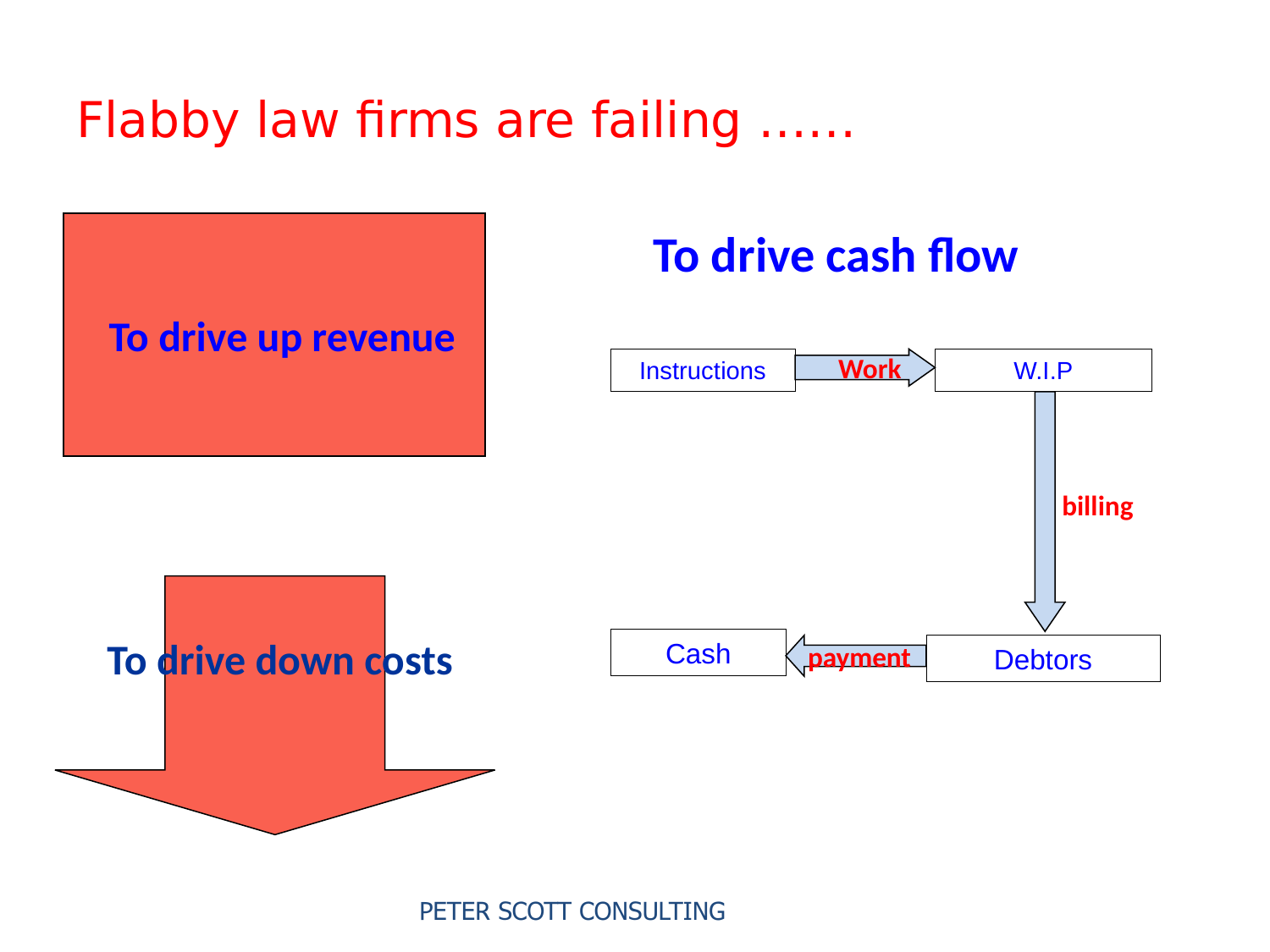

# Flabby law firms are failing ……
To drive up revenue
To drive cash flow
Instructions
      Work
W.I.P
    billing

To drive down costs
Cash
payment
Debtors
PETER SCOTT CONSULTING